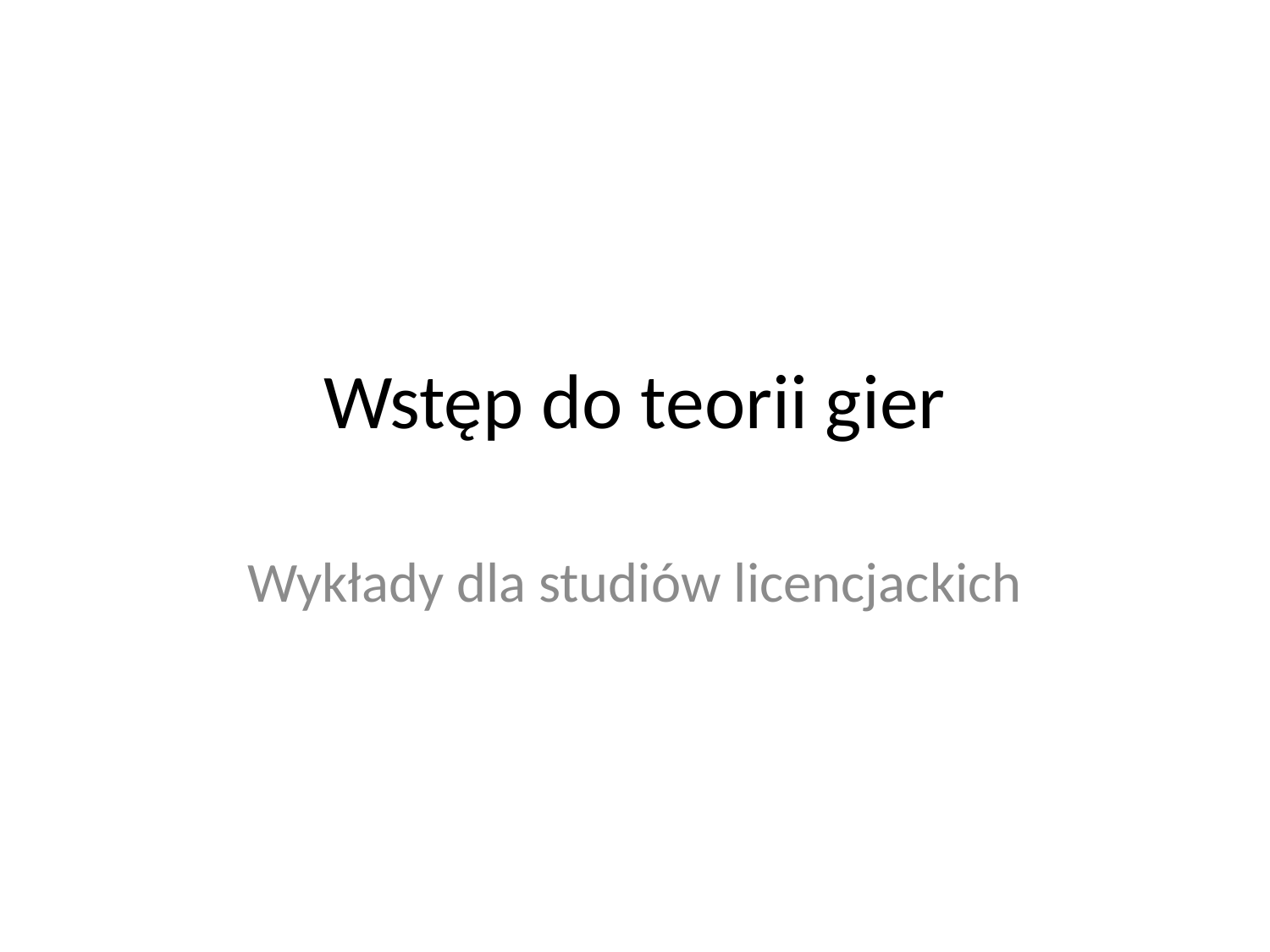

# Wstęp do teorii gier
Wykłady dla studiów licencjackich